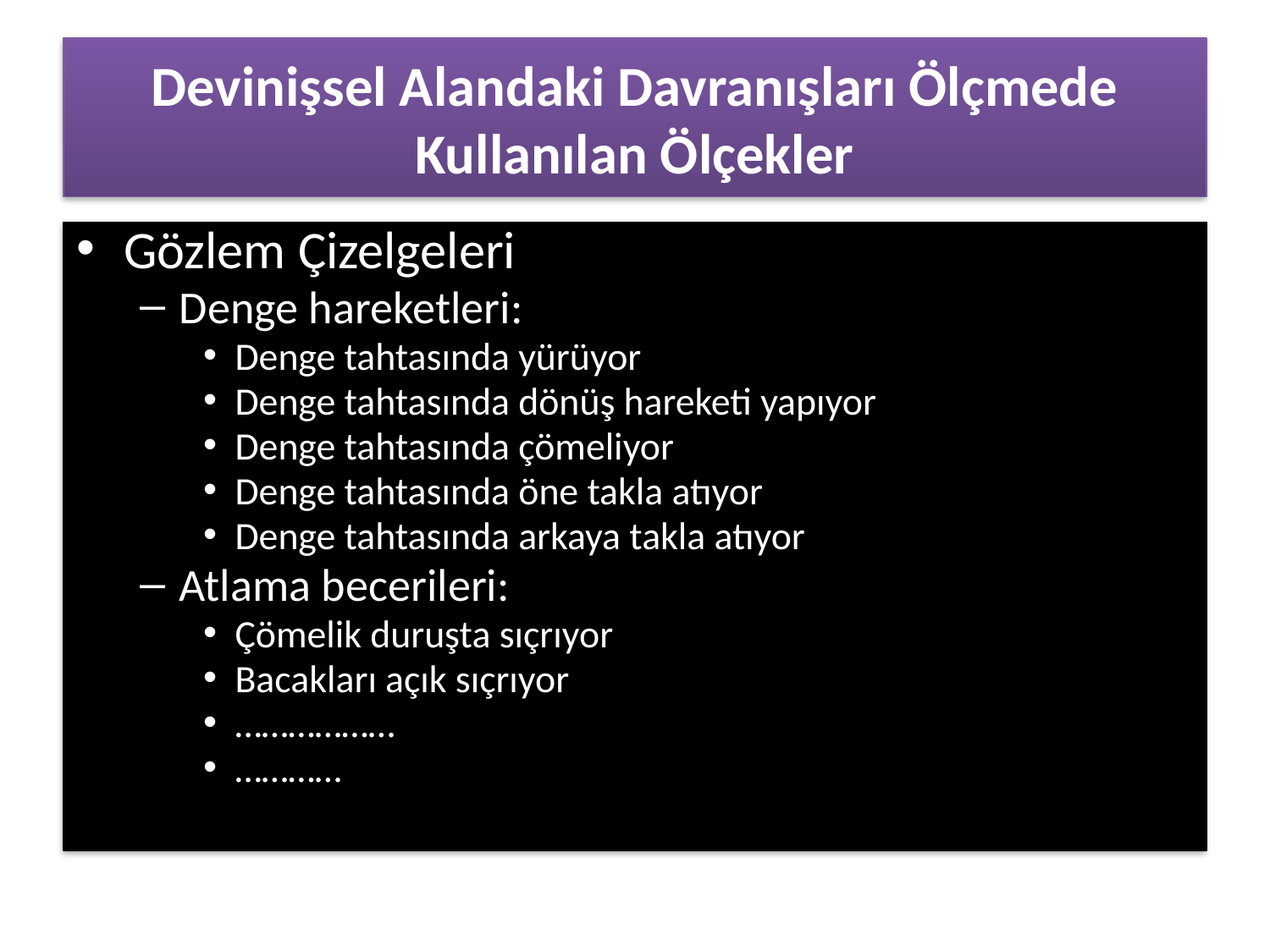

# Devinişsel Alandaki Davranışları Ölçmede Kullanılan Ölçekler
Gözlem Çizelgeleri
Denge hareketleri:
Denge tahtasında yürüyor
Denge tahtasında dönüş hareketi yapıyor
Denge tahtasında çömeliyor
Denge tahtasında öne takla atıyor
Denge tahtasında arkaya takla atıyor
Atlama becerileri:
Çömelik duruşta sıçrıyor
Bacakları açık sıçrıyor
………………
…………